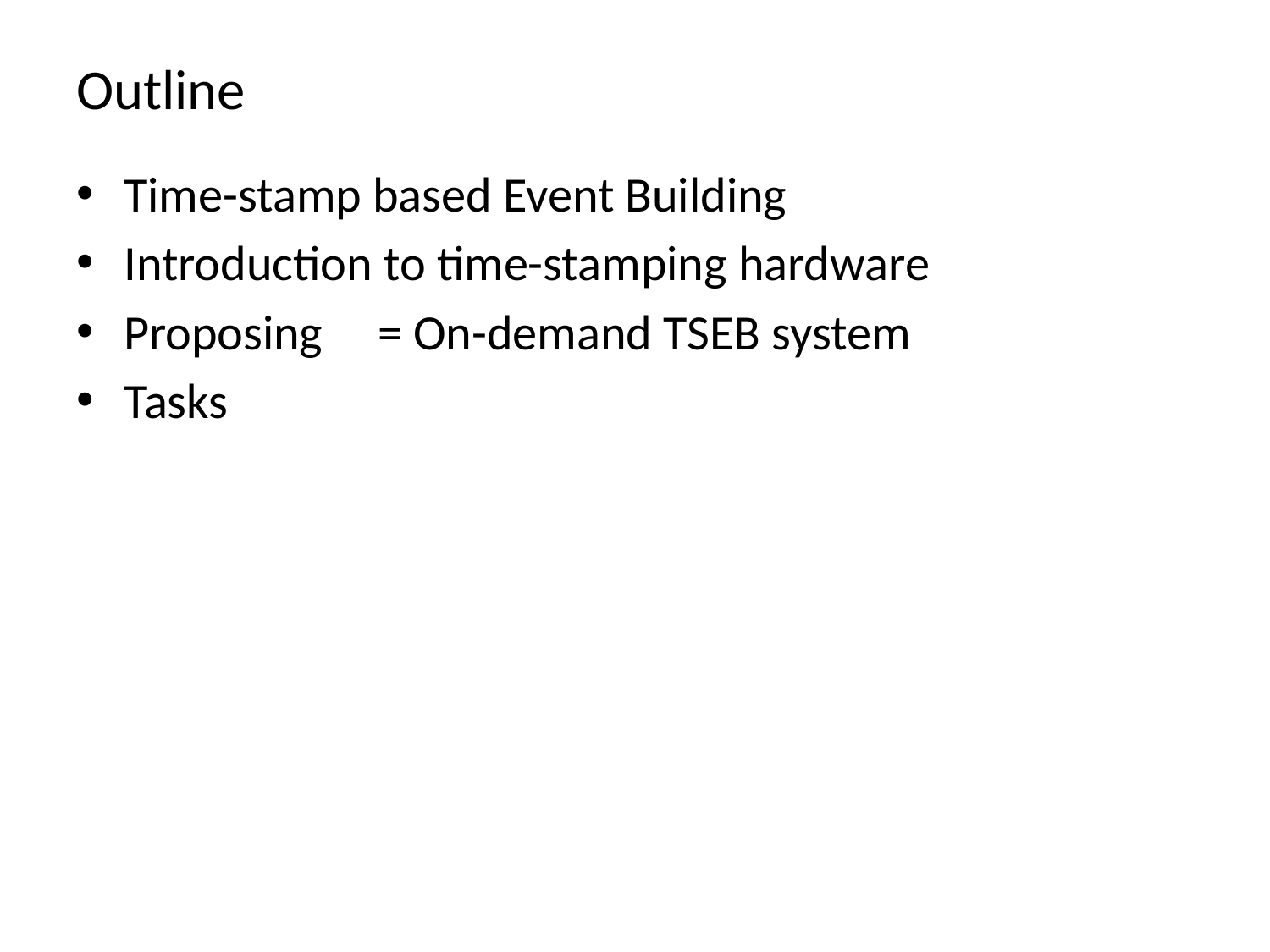

# Outline
Time-stamp based Event Building
Introduction to time-stamping hardware
Proposing	= On-demand TSEB system
Tasks